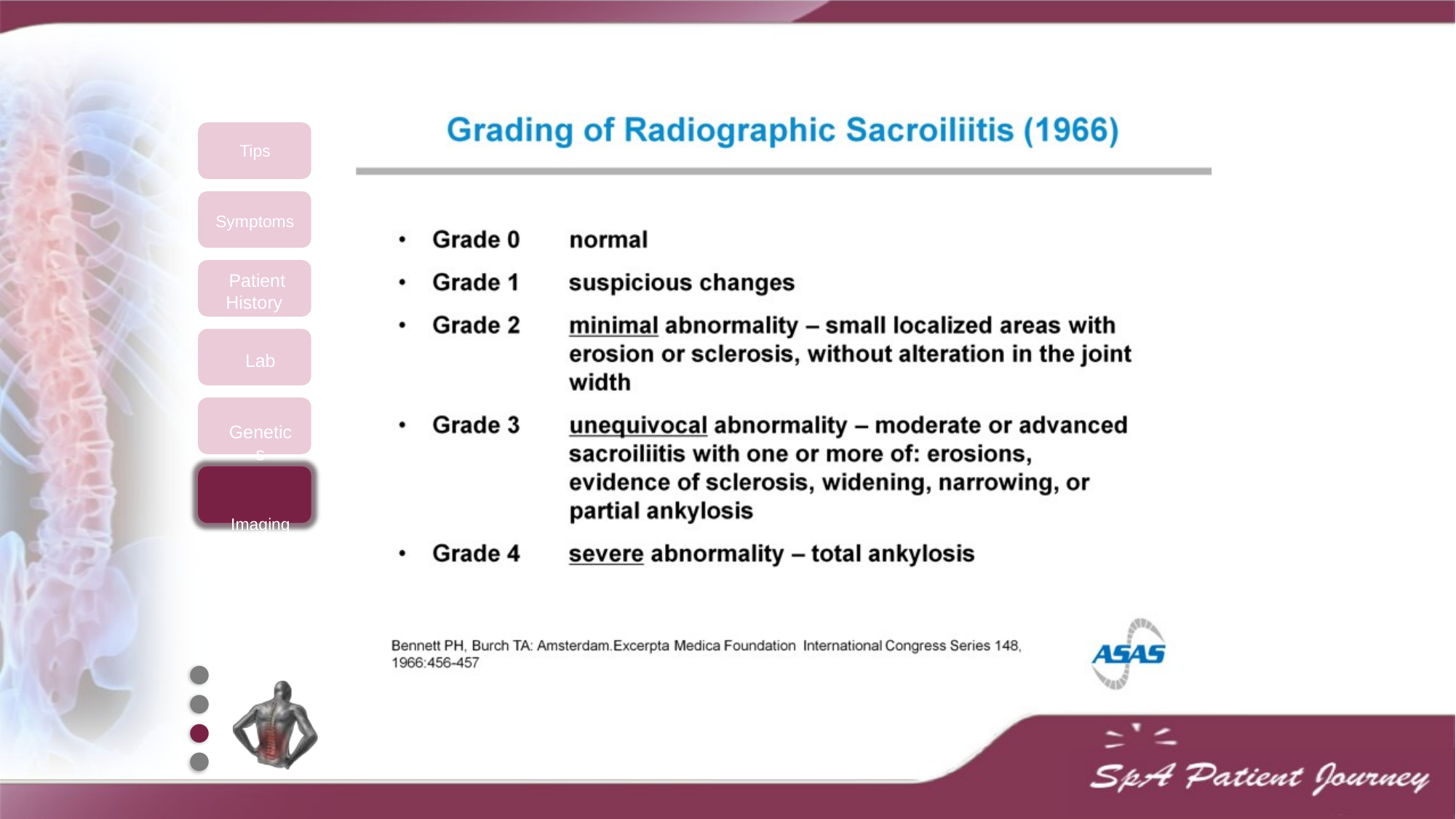

Tips

Symptoms

Patient  History

Lab

Genetics

Imaging

●
●
●
●